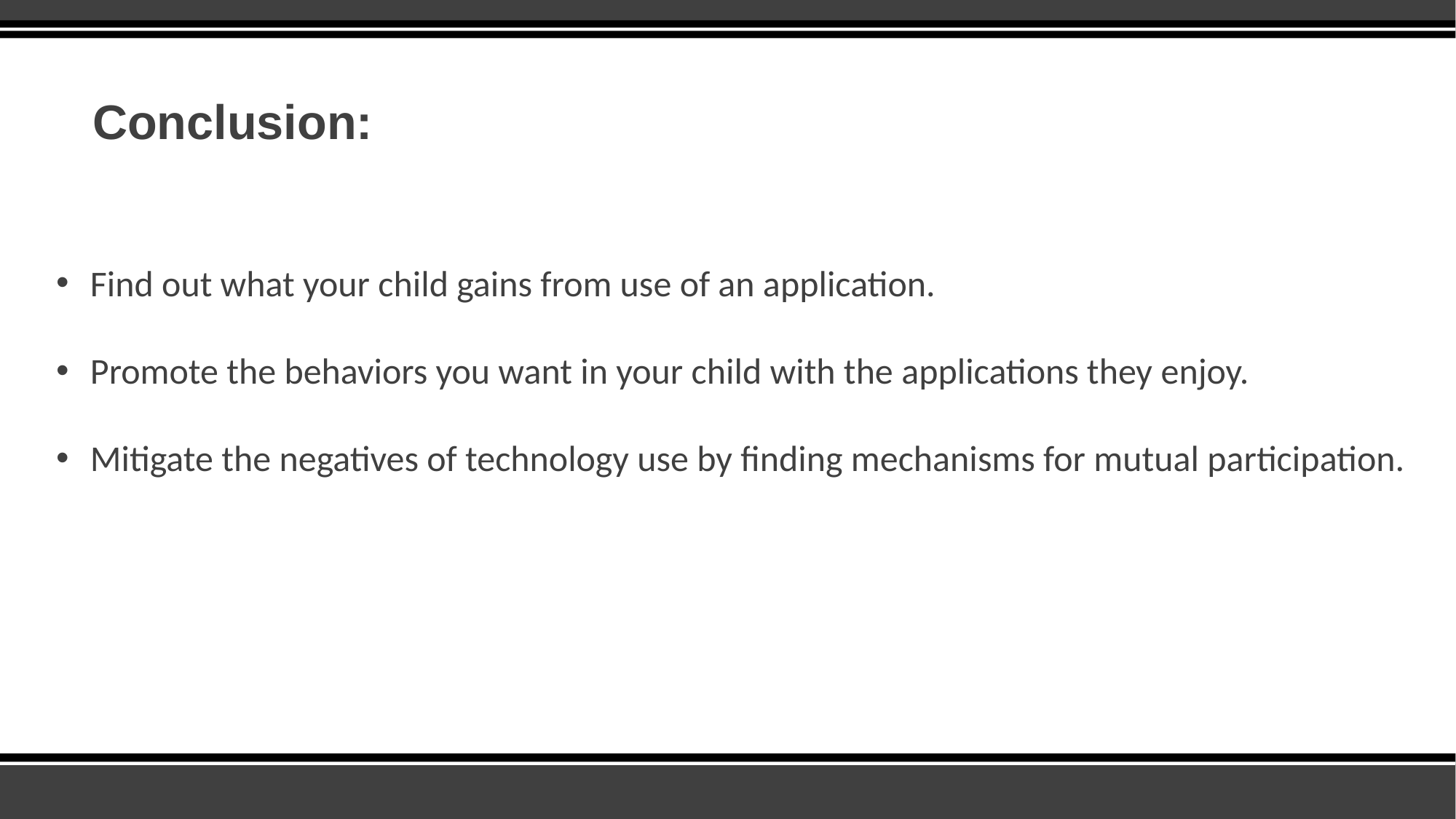

Conclusion:
Find out what your child gains from use of an application.

Promote the behaviors you want in your child with the applications they enjoy.

Mitigate the negatives of technology use by finding mechanisms for mutual participation.